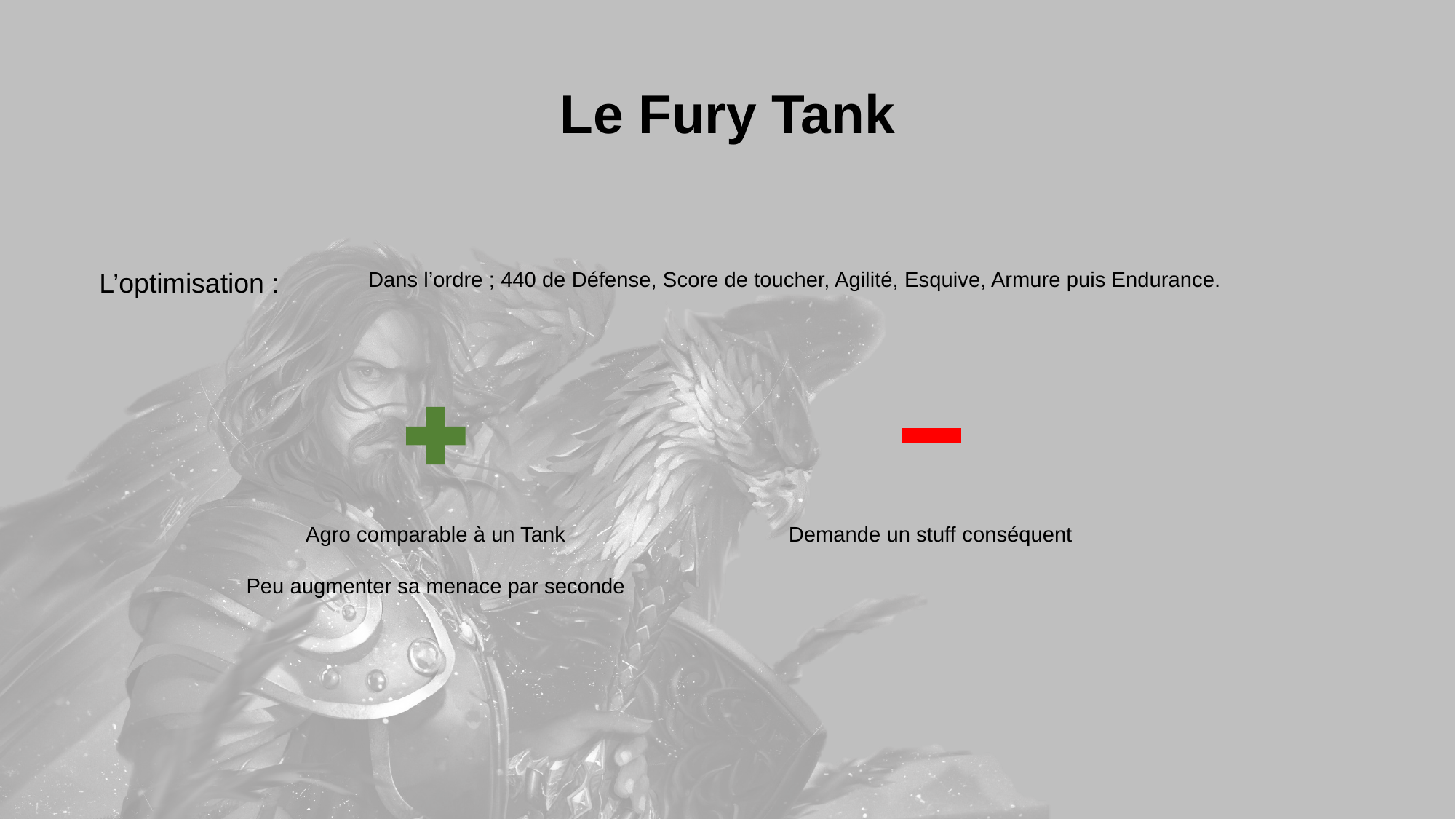

Le Fury Tank
L’optimisation :
Dans l’ordre ; 440 de Défense, Score de toucher, Agilité, Esquive, Armure puis Endurance.

Agro comparable à un Tank

Peu augmenter sa menace par seconde
Demande un stuff conséquent